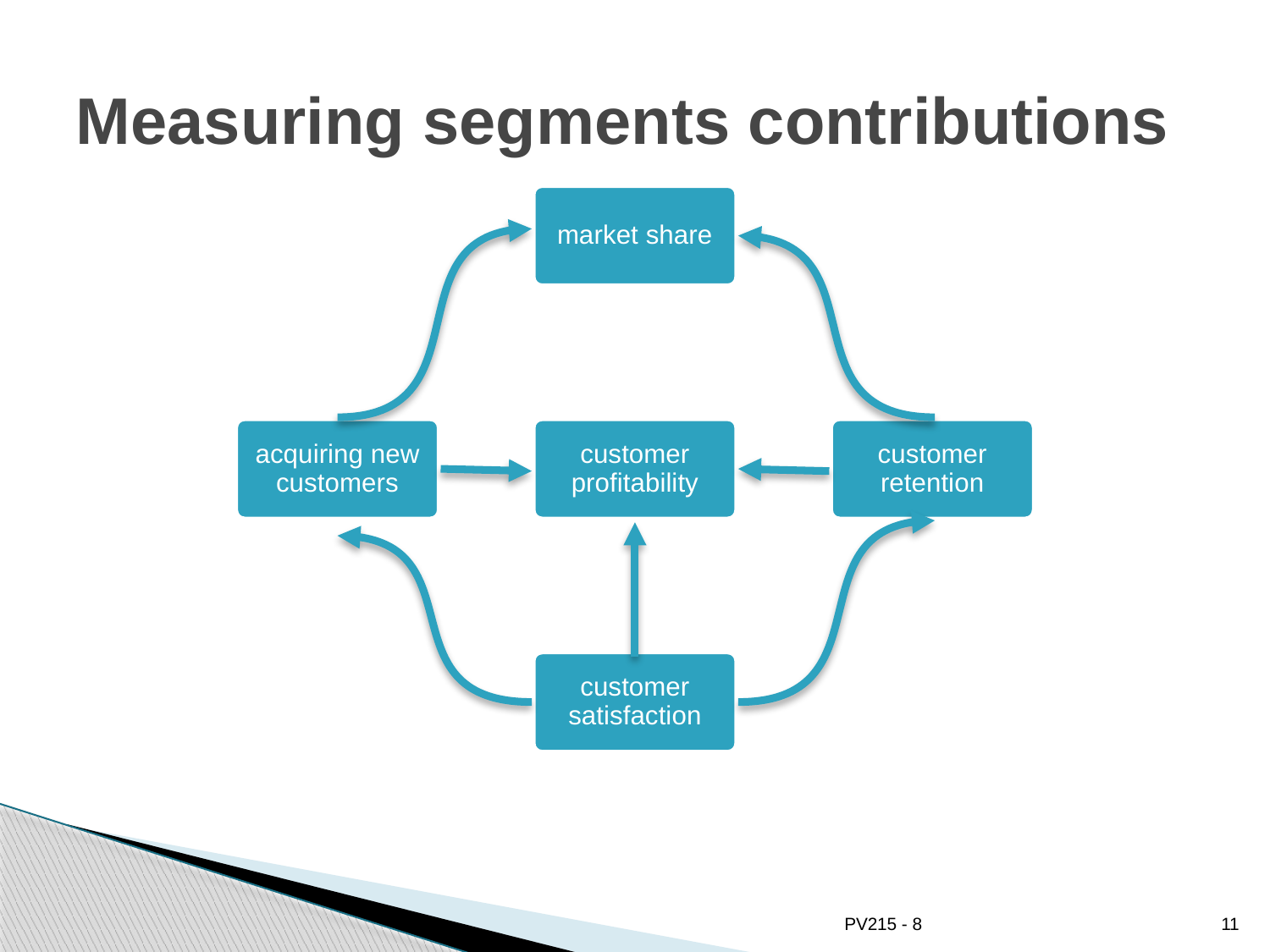

# Measuring segments contributions
market share
acquiring new customers
customer profitability
customer retention
customer satisfaction
PV215 - 8
11